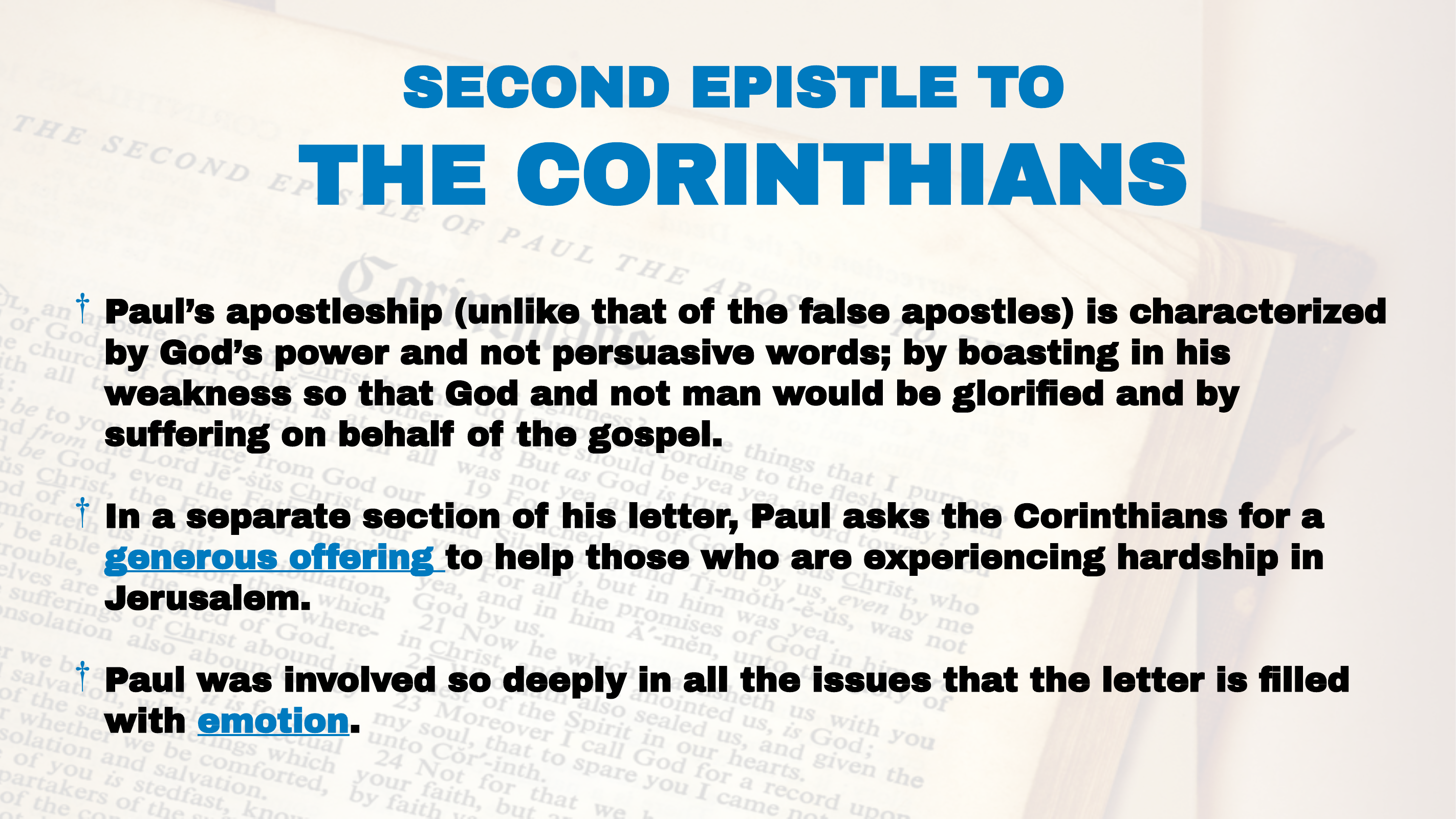

SECOND EPISTLE TO
THE CORINTHIANS

Paul’s apostleship (unlike that of the false apostles) is characterized by God’s power and not persuasive words; by boasting in his weakness so that God and not man would be glorified and by suffering on behalf of the gospel.

In a separate section of his letter, Paul asks the Corinthians for a generous offering to help those who are experiencing hardship in Jerusalem.

Paul was involved so deeply in all the issues that the letter is filled with emotion.